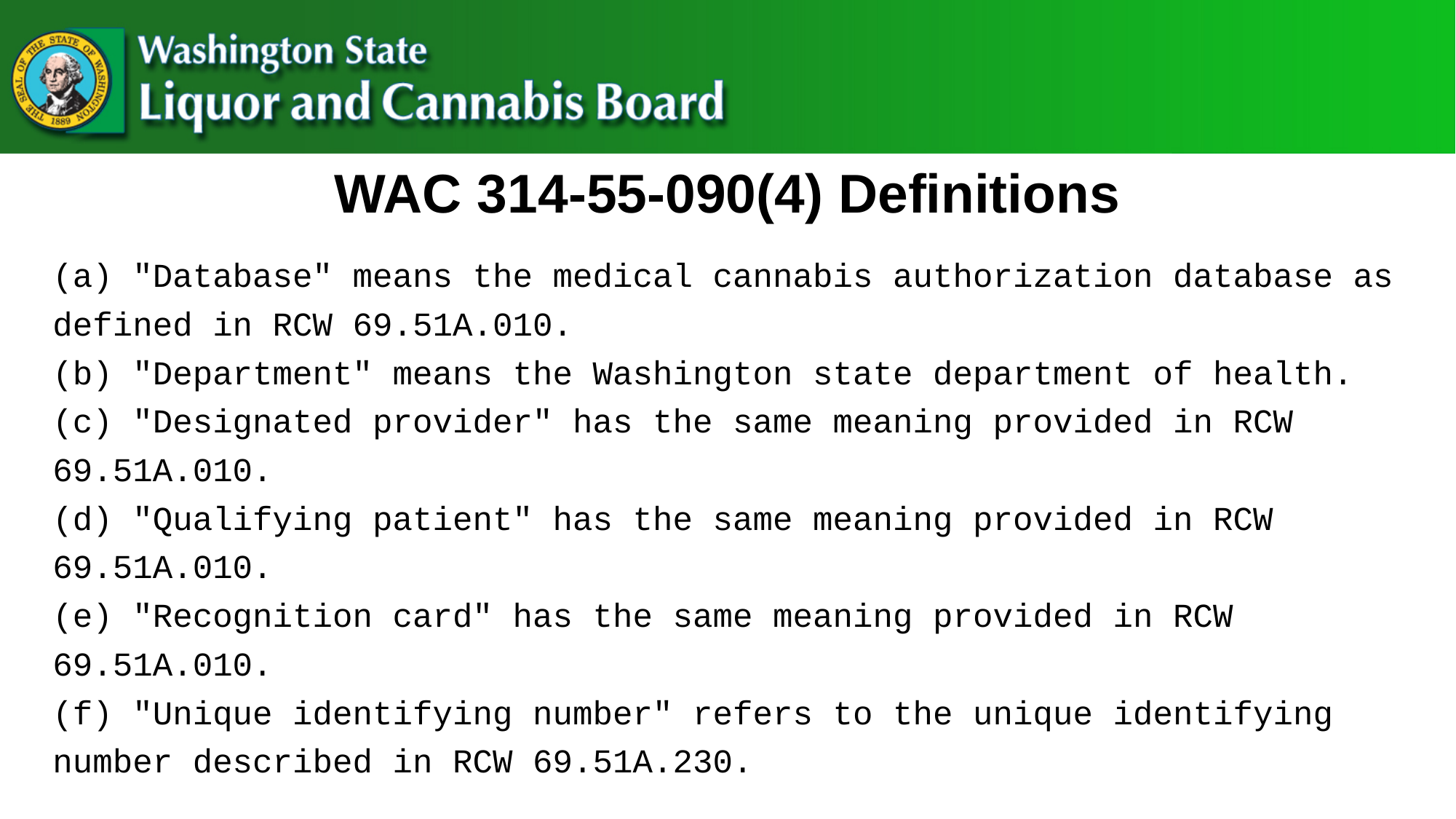

# WAC 314-55-090(4) Definitions
(a) "Database" means the medical cannabis authorization database as defined in RCW 69.51A.010.
(b) "Department" means the Washington state department of health.
(c) "Designated provider" has the same meaning provided in RCW 69.51A.010.
(d) "Qualifying patient" has the same meaning provided in RCW 69.51A.010.
(e) "Recognition card" has the same meaning provided in RCW 69.51A.010.
(f) "Unique identifying number" refers to the unique identifying number described in RCW 69.51A.230.